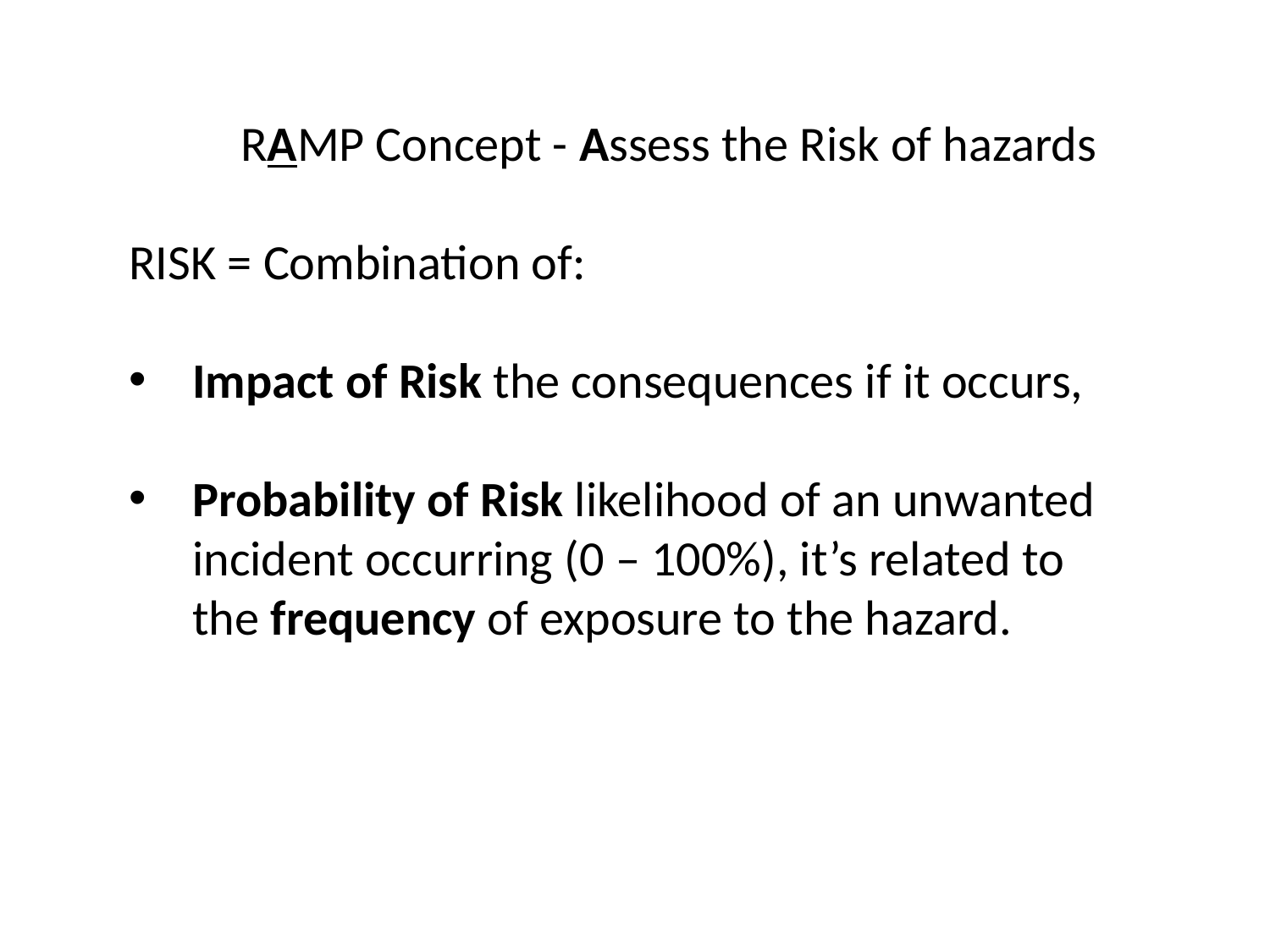

RAMP Concept - Assess the Risk of hazards

RISK = Combination of:

Impact of Risk the consequences if it occurs,

Probability of Risk likelihood of an unwanted incident occurring (0 – 100%), it’s related to the frequency of exposure to the hazard.